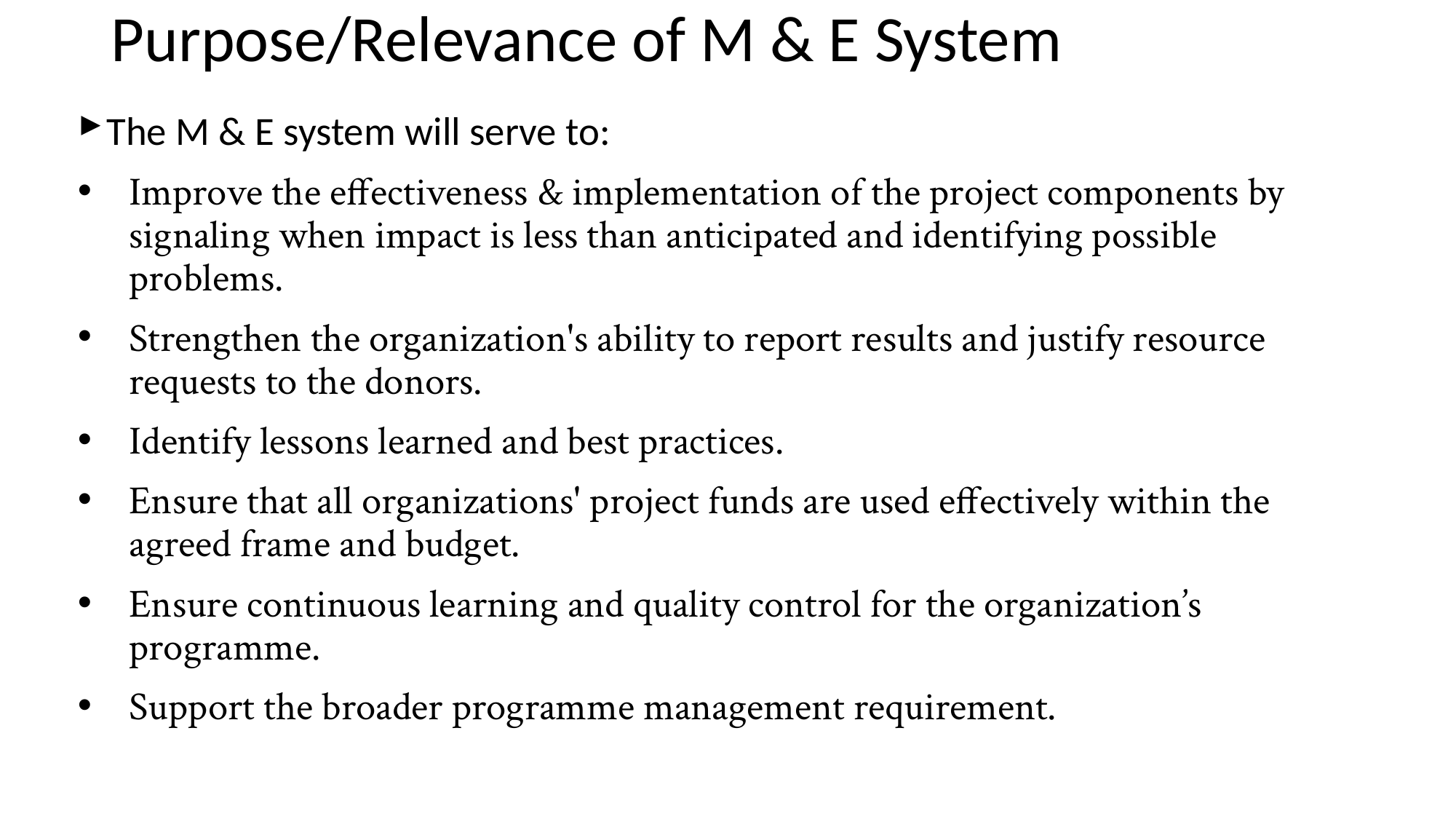

# Purpose/Relevance of M & E System
The M & E system will serve to:
Improve the effectiveness & implementation of the project components by signaling when impact is less than anticipated and identifying possible problems.
Strengthen the organization's ability to report results and justify resource requests to the donors.
Identify lessons learned and best practices.
Ensure that all organizations' project funds are used effectively within the agreed frame and budget.
Ensure continuous learning and quality control for the organization’s programme.
Support the broader programme management requirement.